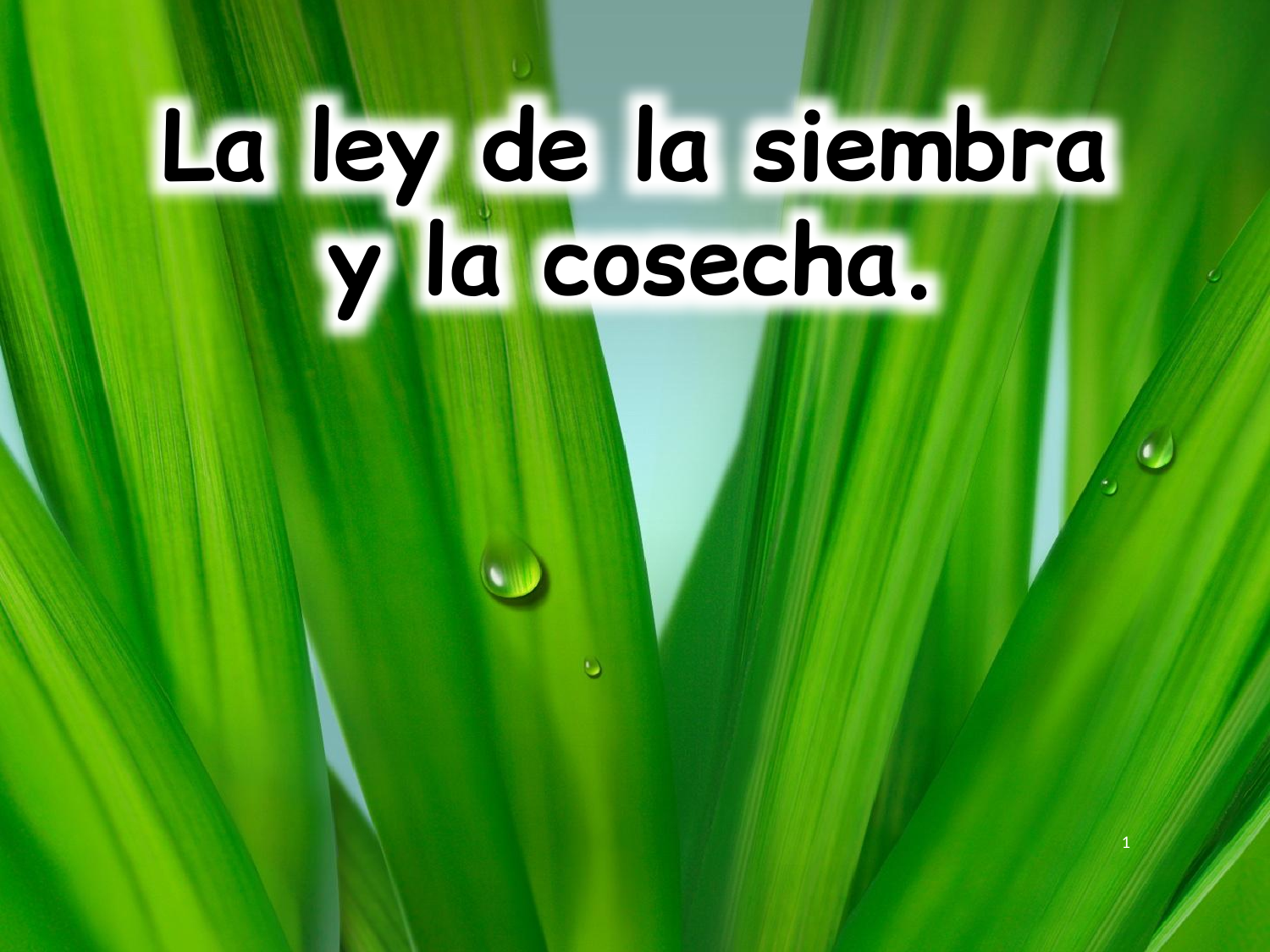

La ley de la siembra y la cosecha.
1